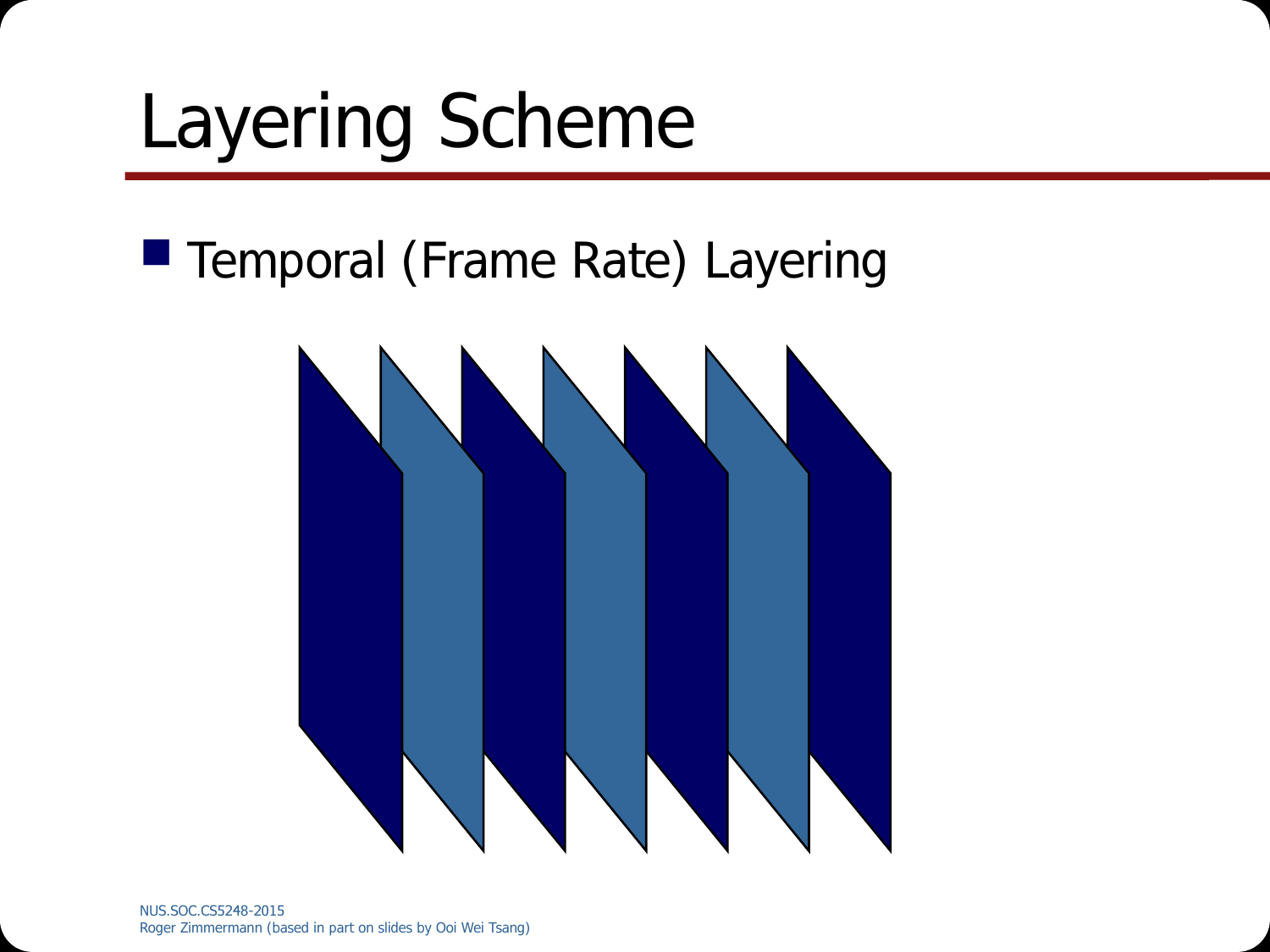

# Layering Scheme
Temporal (Frame Rate) Layering

NUS.SOC.CS5248-2015
Roger Zimmermann (based in part on slides by Ooi Wei Tsang)